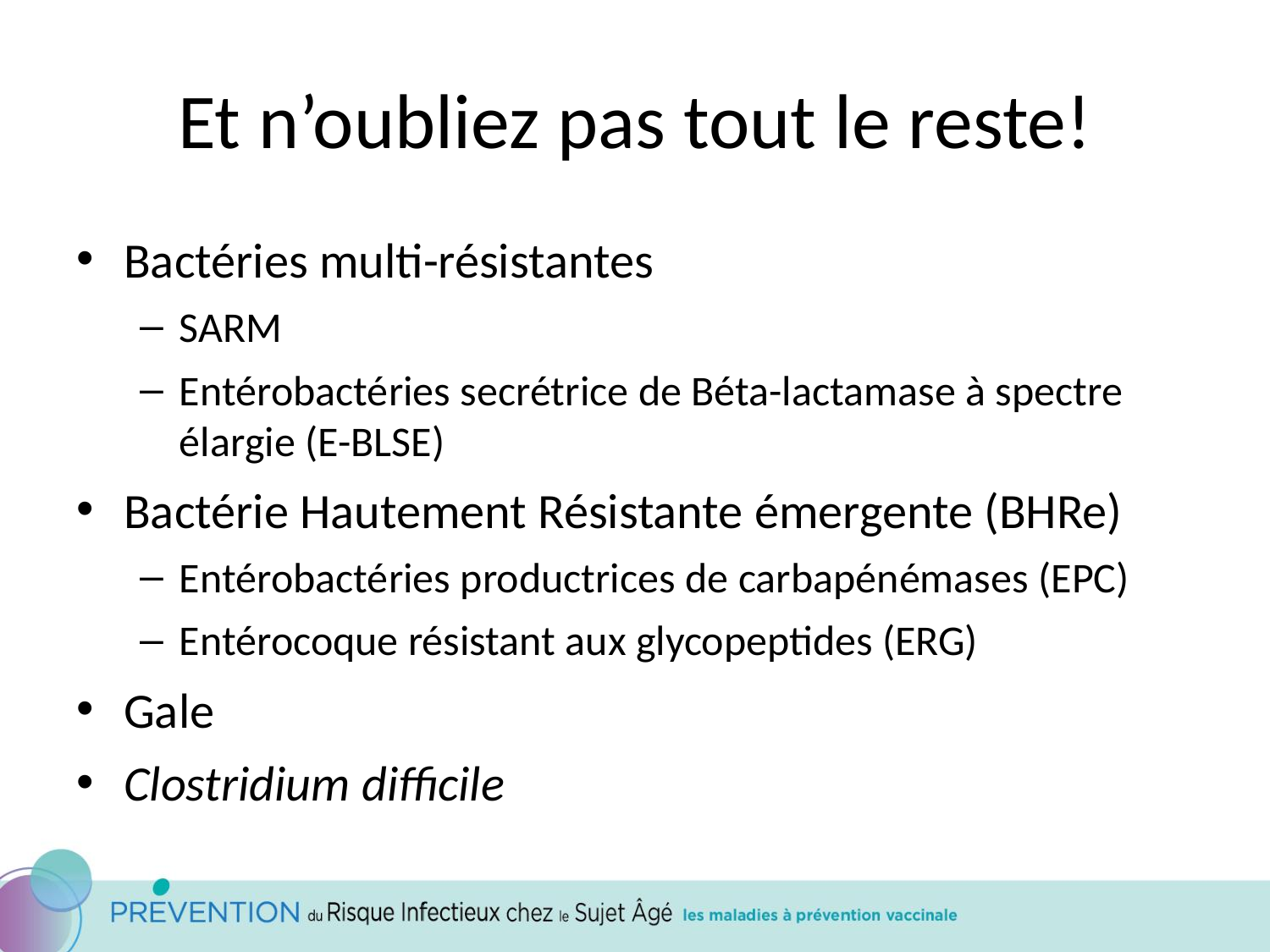

# Et n’oubliez pas tout le reste!
Bactéries multi-résistantes
SARM
Entérobactéries secrétrice de Béta-lactamase à spectre élargie (E-BLSE)
Bactérie Hautement Résistante émergente (BHRe)
Entérobactéries productrices de carbapénémases (EPC)
Entérocoque résistant aux glycopeptides (ERG)
Gale
Clostridium difficile